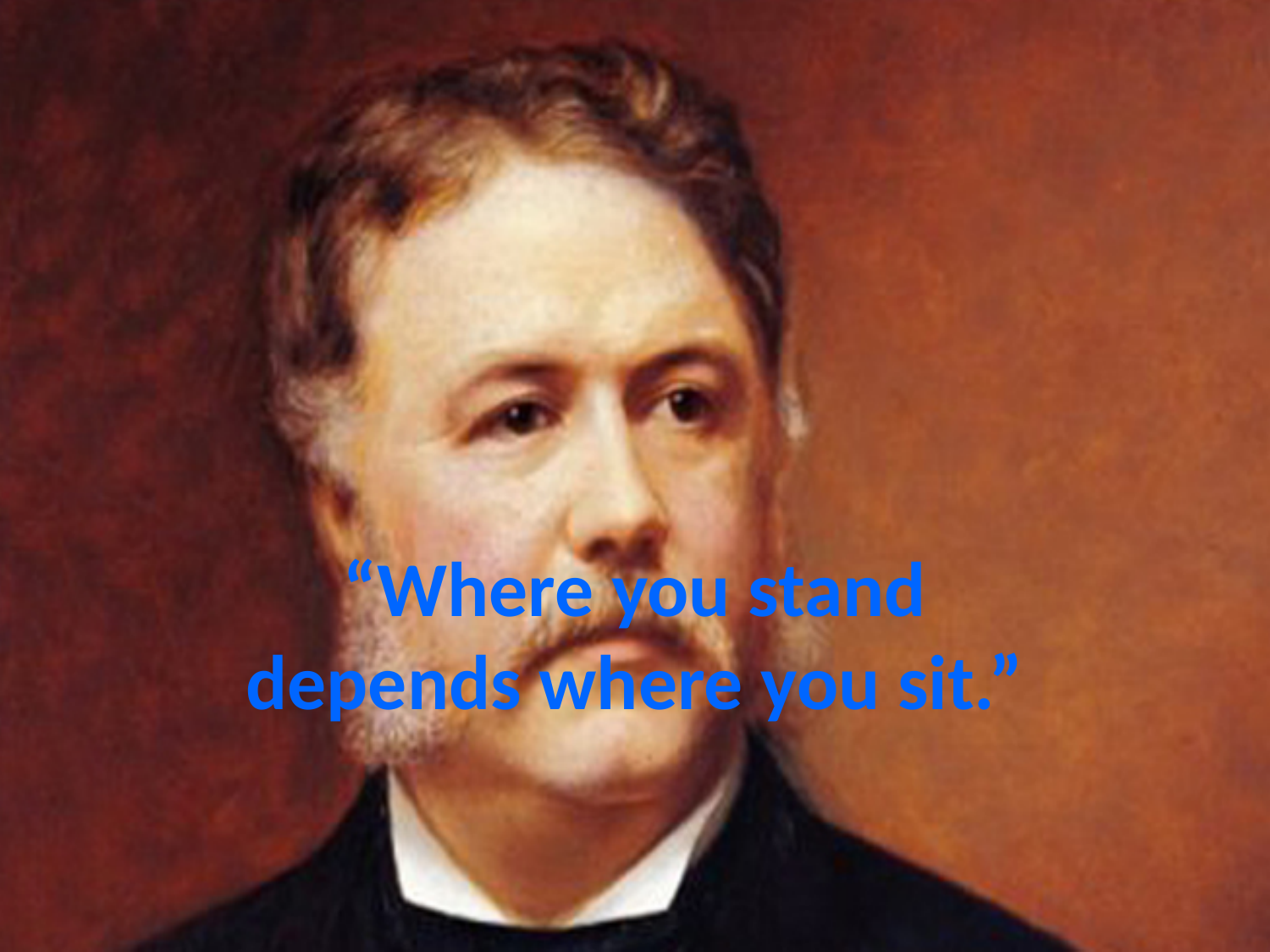

# “Where you stand depends where you sit.”